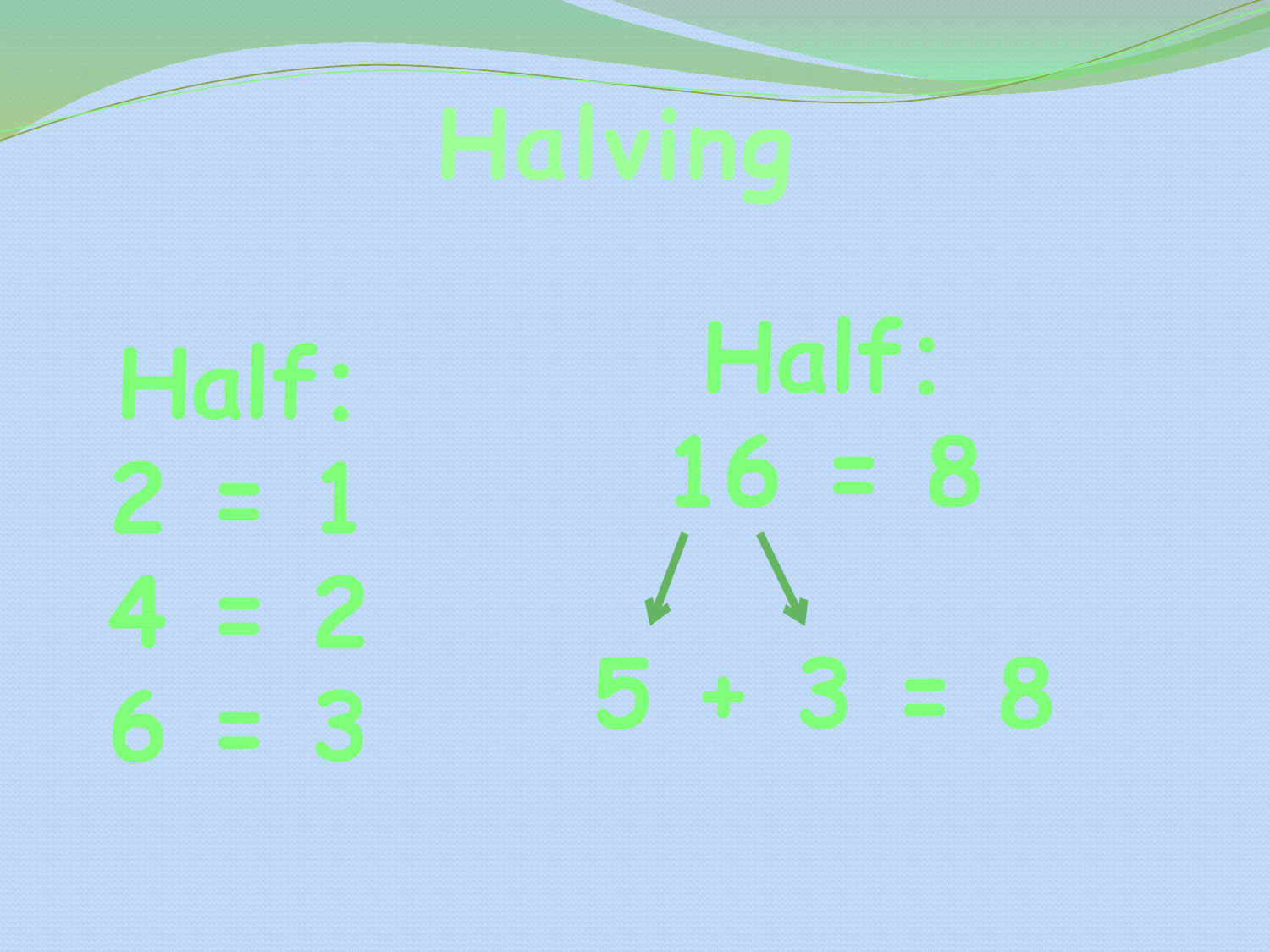

Halving
Half:
16 = 8
Half:
2 = 1
4 = 2
6 = 3
5 + 3 = 8